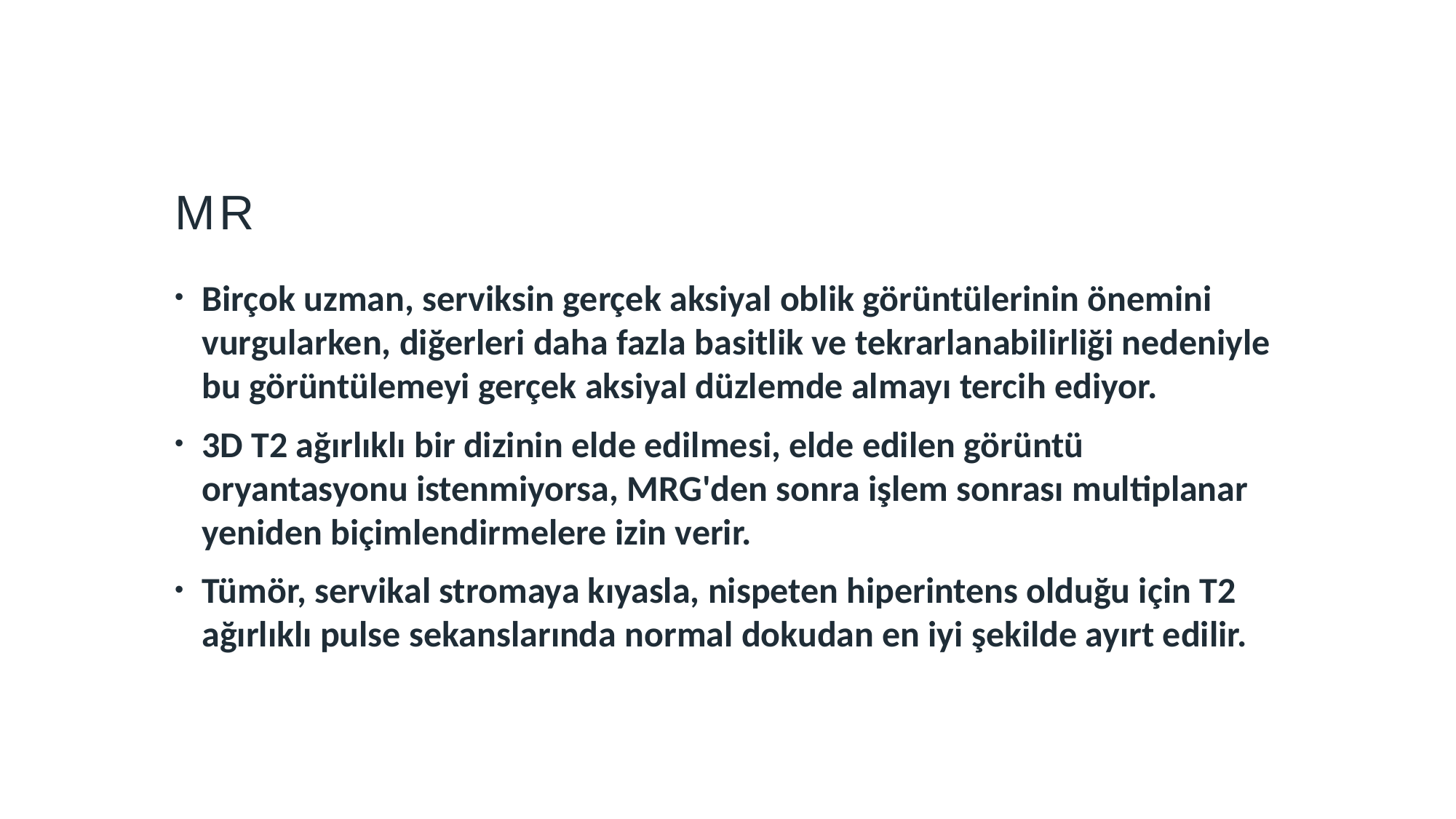

# mr
Birçok uzman, serviksin gerçek aksiyal oblik görüntülerinin önemini vurgularken, diğerleri daha fazla basitlik ve tekrarlanabilirliği nedeniyle bu görüntülemeyi gerçek aksiyal düzlemde almayı tercih ediyor.
3D T2 ağırlıklı bir dizinin elde edilmesi, elde edilen görüntü oryantasyonu istenmiyorsa, MRG'den sonra işlem sonrası multiplanar yeniden biçimlendirmelere izin verir.
Tümör, servikal stromaya kıyasla, nispeten hiperintens olduğu için T2 ağırlıklı pulse sekanslarında normal dokudan en iyi şekilde ayırt edilir.